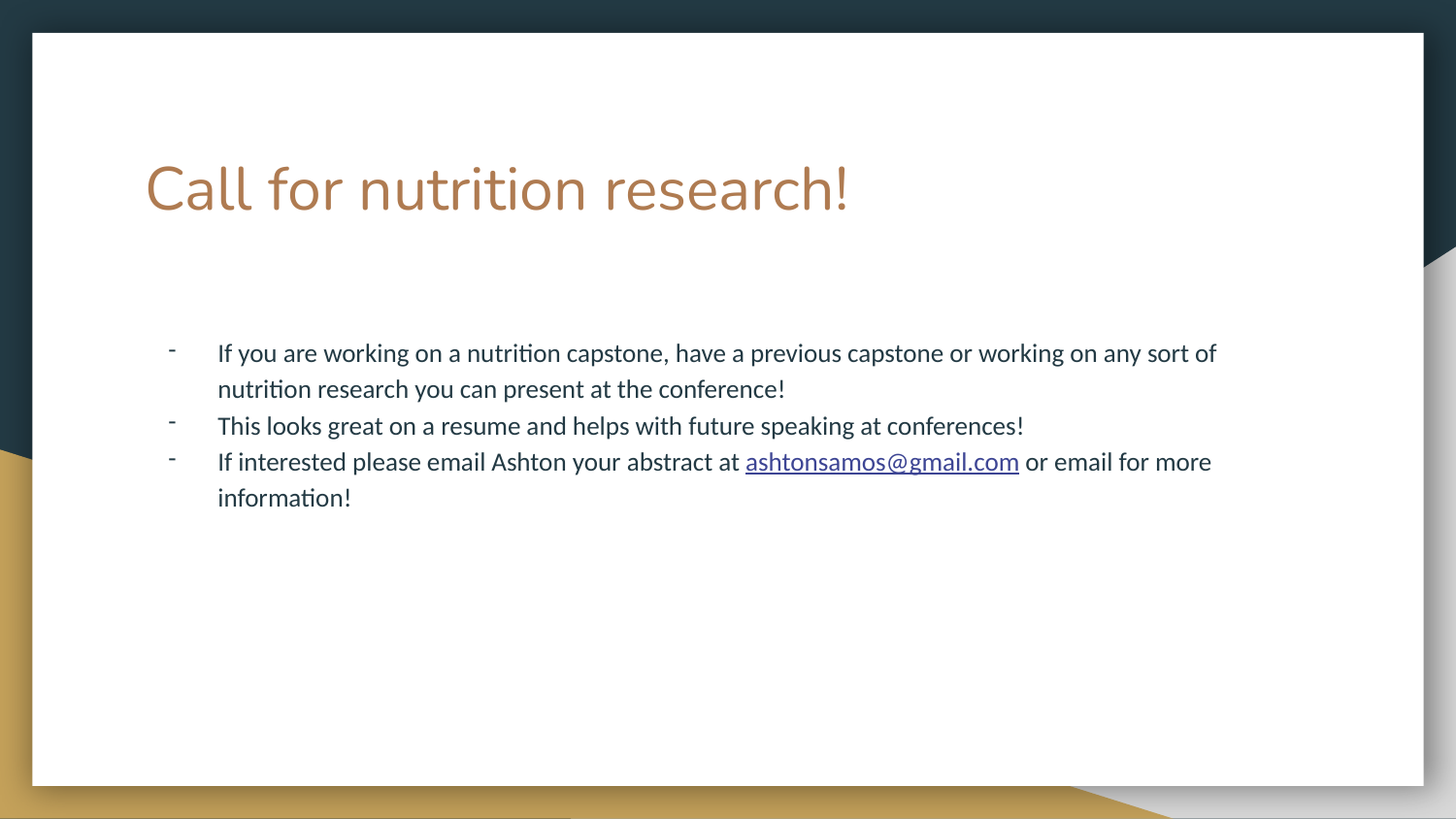

# Call for nutrition research!
If you are working on a nutrition capstone, have a previous capstone or working on any sort of nutrition research you can present at the conference!
This looks great on a resume and helps with future speaking at conferences!
If interested please email Ashton your abstract at ashtonsamos@gmail.com or email for more information!